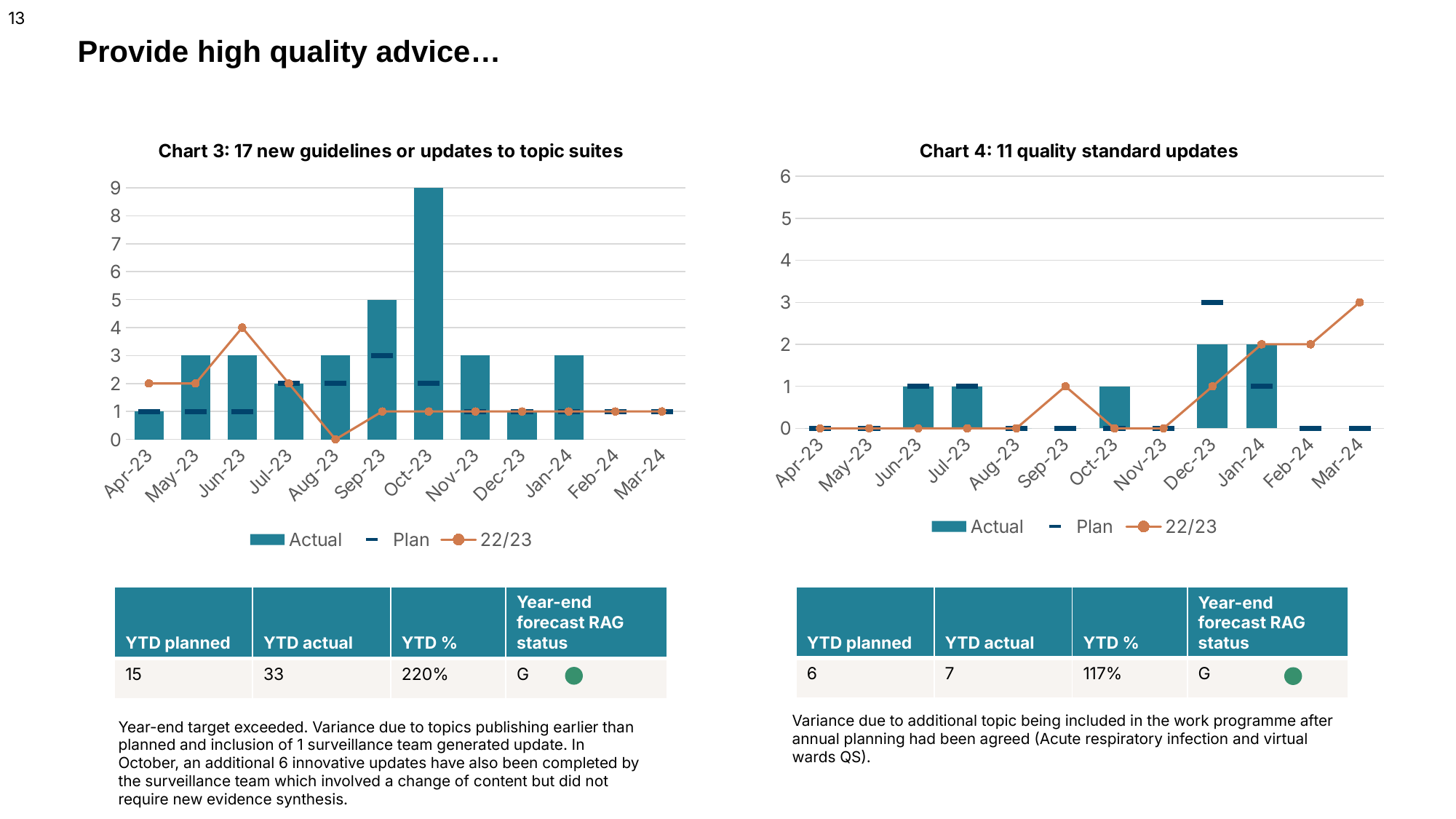

# Provide high quality advice…

### Chart: Chart 4: 11 quality standard updates

| Category | Actual | Plan | 22/23 |
|---|---|---|---|
| 45017 | 0.0 | 0.0 | 0.0 |
| 45047 | 0.0 | 0.0 | 0.0 |
| 45078 | 1.0 | 1.0 | 0.0 |
| 45108 | 1.0 | 1.0 | 0.0 |
| 45139 | 0.0 | 0.0 | 0.0 |
| 45170 | 0.0 | 0.0 | 1.0 |
| 45200 | 1.0 | 0.0 | 0.0 |
| 45231 | 0.0 | 0.0 | 0.0 |
| 45261 | 2.0 | 3.0 | 1.0 |
| 45292 | 2.0 | 1.0 | 2.0 |
| 45323 | None | 0.0 | 2.0 |
| 45352 | None | 0.0 | 3.0 |

### Chart: Chart 3: 17 new guidelines or updates to topic suites

| Category | Actual | Plan | 22/23 |
|---|---|---|---|
| 45017 | 1.0 | 1.0 | 2.0 |
| 45047 | 3.0 | 1.0 | 2.0 |
| 45078 | 3.0 | 1.0 | 4.0 |
| 45108 | 2.0 | 2.0 | 2.0 |
| 45139 | 3.0 | 2.0 | 0.0 |
| 45170 | 5.0 | 3.0 | 1.0 |
| 45200 | 9.0 | 2.0 | 1.0 |
| 45231 | 3.0 | 1.0 | 1.0 |
| 45261 | 1.0 | 1.0 | 1.0 |
| 45292 | 3.0 | 1.0 | 1.0 |
| 45323 | None | 1.0 | 1.0 |
| 45352 | None | 1.0 | 1.0 |
| YTD planned | YTD actual | YTD % | Year-end forecast RAG status |
| --- | --- | --- | --- |
| 15 | 33 | 220% | G |
| YTD planned | YTD actual | YTD % | Year-end forecast RAG status |
| --- | --- | --- | --- |
| 6 | 7 | 117% | G |

Variance due to additional topic being included in the work programme after annual planning had been agreed (Acute respiratory infection and virtual wards QS).
Year-end target exceeded. Variance due to topics publishing earlier than planned and inclusion of 1 surveillance team generated update. In October, an additional 6 innovative updates have also been completed by the surveillance team which involved a change of content but did not require new evidence synthesis.